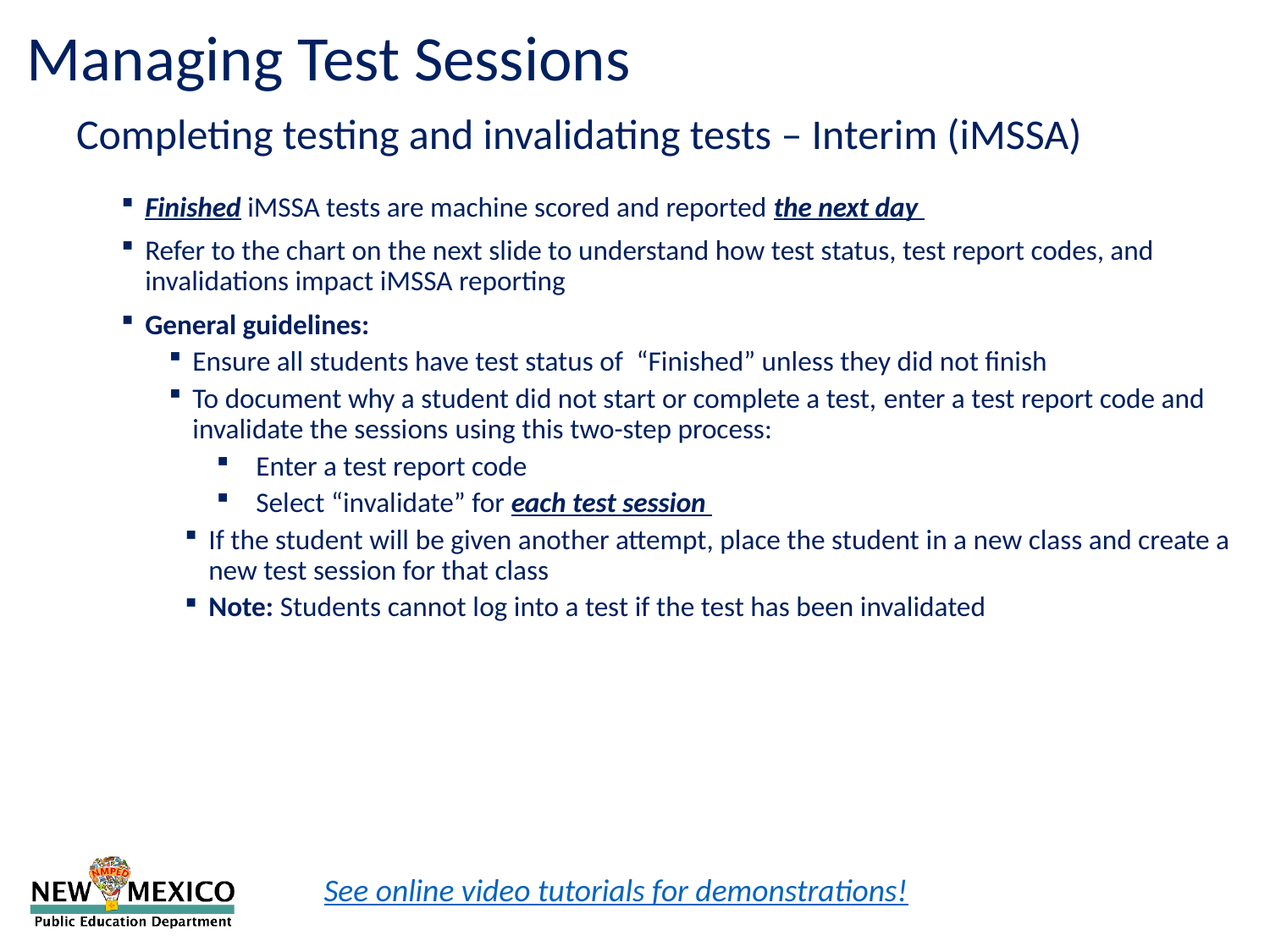

Managing Test Sessions
Completing testing and invalidating tests – Interim (iMSSA)
Finished iMSSA tests are machine scored and reported the next day
Refer to the chart on the next slide to understand how test status, test report codes, and invalidations impact iMSSA reporting
General guidelines:
Ensure all students have test status of  “Finished” unless they did not finish
To document why a student did not start or complete a test, enter a test report code and invalidate the sessions using this two-step process:
Enter a test report code
Select “invalidate” for each test session
If the student will be given another attempt, place the student in a new class and create a new test session for that class
Note: Students cannot log into a test if the test has been invalidated

See online video tutorials for demonstrations!